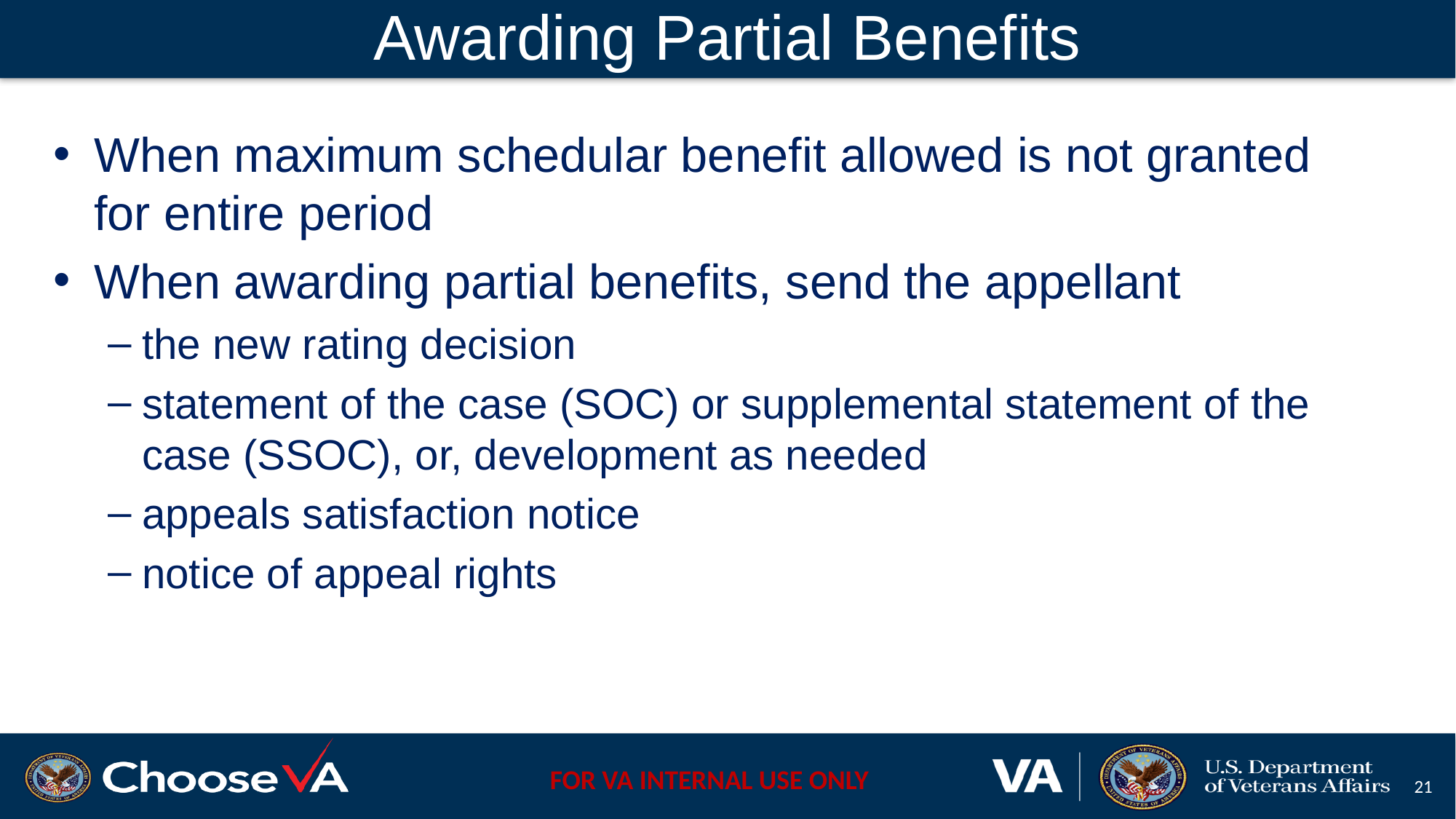

# Awarding Partial Benefits
When maximum schedular benefit allowed is not granted for entire period
When awarding partial benefits, send the appellant
the new rating decision
statement of the case (SOC) or supplemental statement of the case (SSOC), or, development as needed
appeals satisfaction notice
notice of appeal rights
21